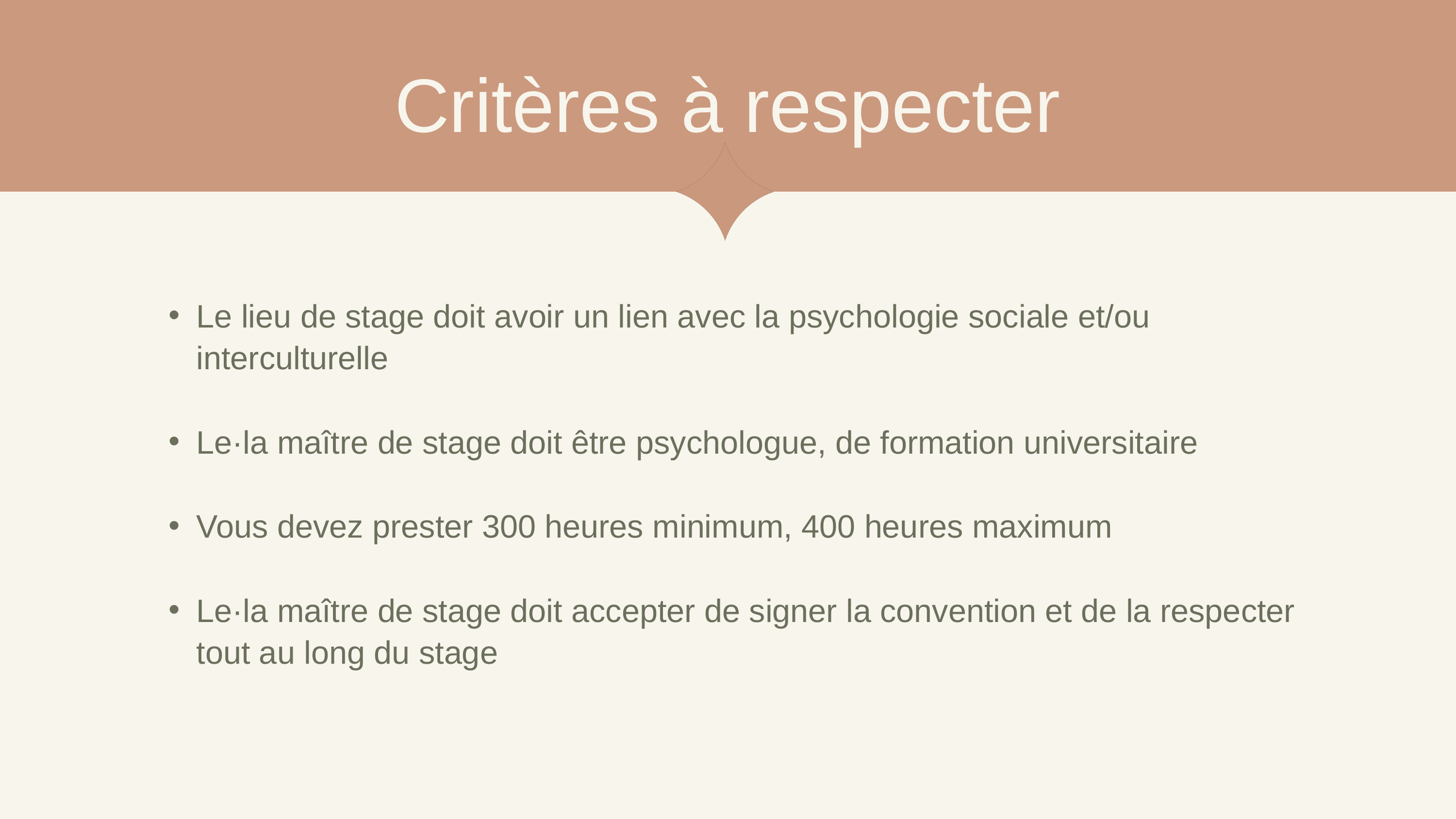

Critères à respecter

Le lieu de stage doit avoir un lien avec la psychologie sociale et/ou interculturelle

Le·la maître de stage doit être psychologue, de formation universitaire

Vous devez prester 300 heures minimum, 400 heures maximum

Le·la maître de stage doit accepter de signer la convention et de la respecter tout au long du stage